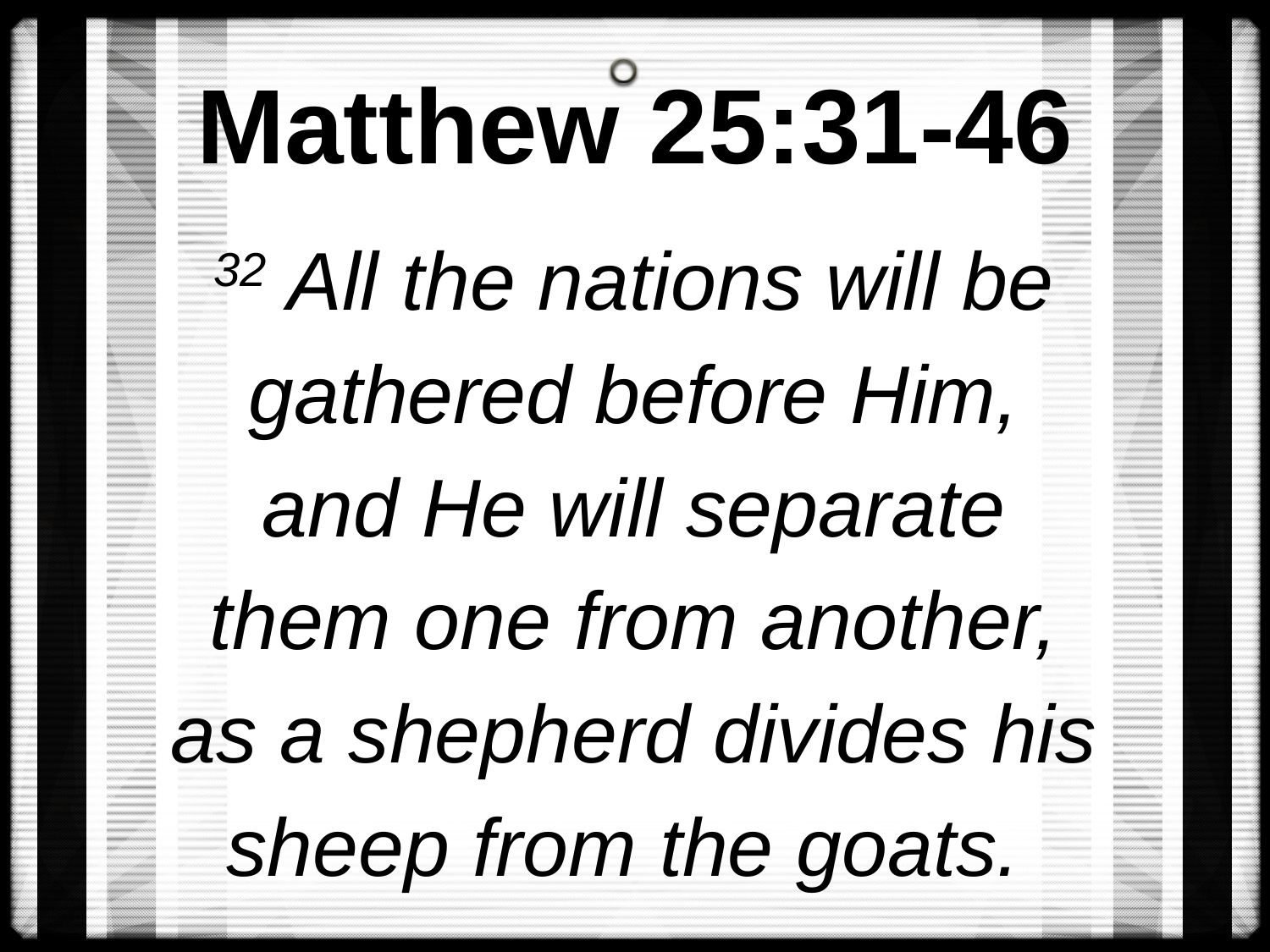

# Matthew 25:31-46
32 All the nations will be gathered before Him, and He will separate them one from another, as a shepherd divides his sheep from the goats.